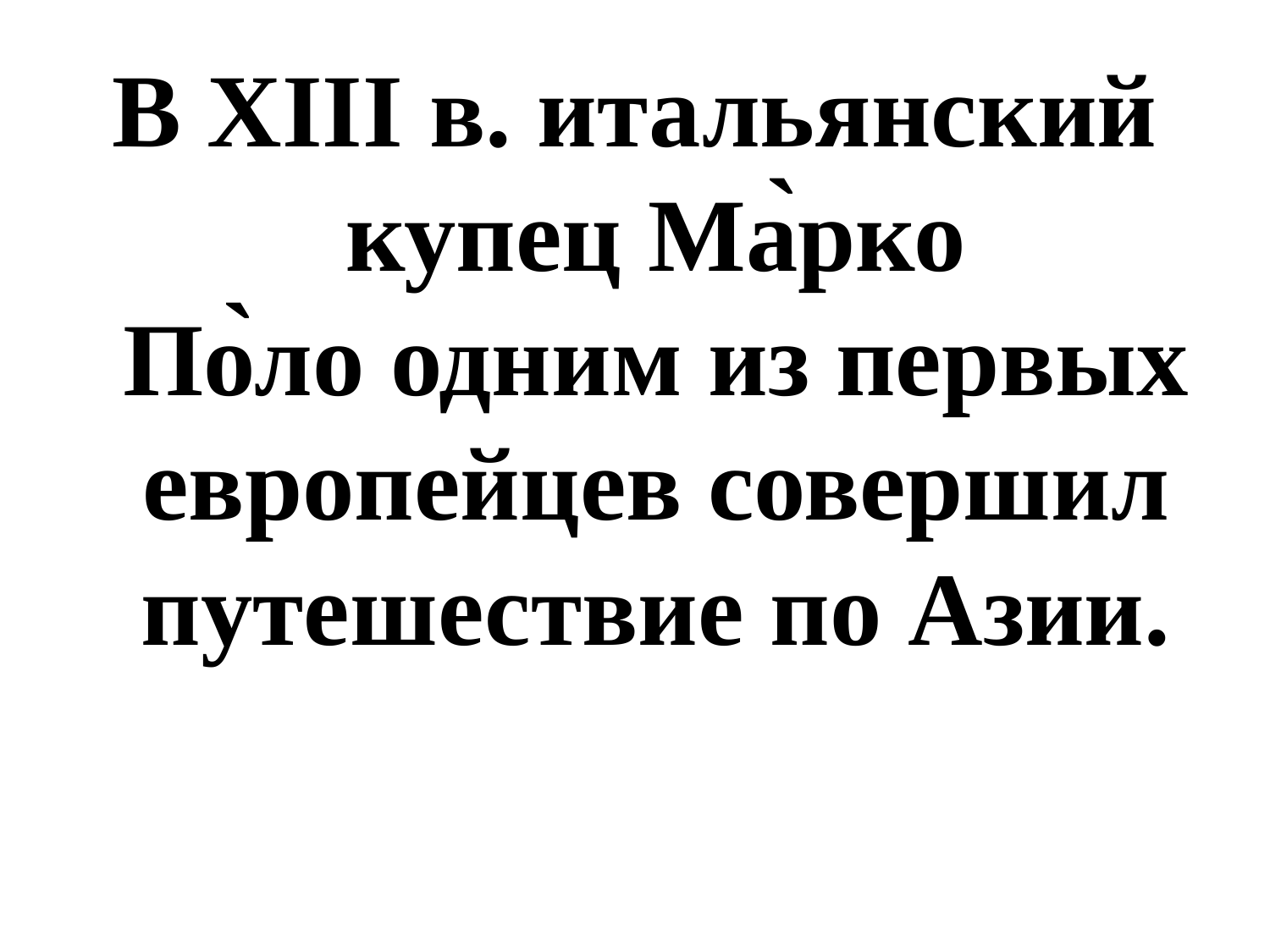

В XIII в. итальянский купец Ма̀рко По̀ло одним из первых европейцев совершил путешествие по Азии.